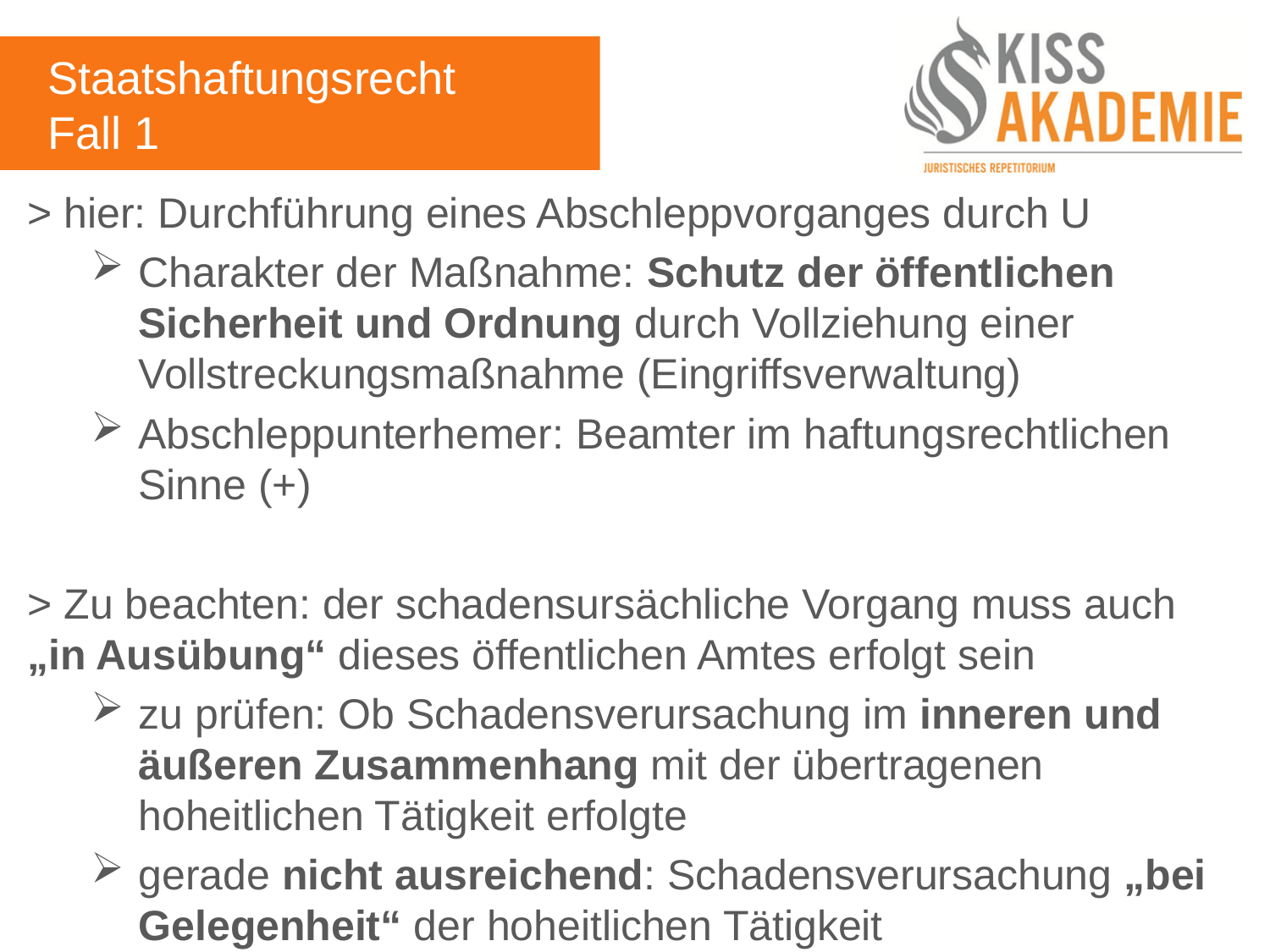

Staatshaftungsrecht
Fall 1
> hier: Durchführung eines Abschleppvorganges durch U
Charakter der Maßnahme: Schutz der öffentlichen Sicherheit und Ordnung durch Vollziehung einer Vollstreckungsmaßnahme (Eingriffsverwaltung)
Abschleppunterhemer: Beamter im haftungsrechtlichen Sinne (+)

> Zu beachten: der schadensursächliche Vorgang muss auch „in Ausübung“ dieses öffentlichen Amtes erfolgt sein
zu prüfen: Ob Schadensverursachung im inneren und äußeren Zusammenhang mit der übertragenen hoheitlichen Tätigkeit erfolgte
gerade nicht ausreichend: Schadensverursachung „bei Gelegenheit“ der hoheitlichen Tätigkeit